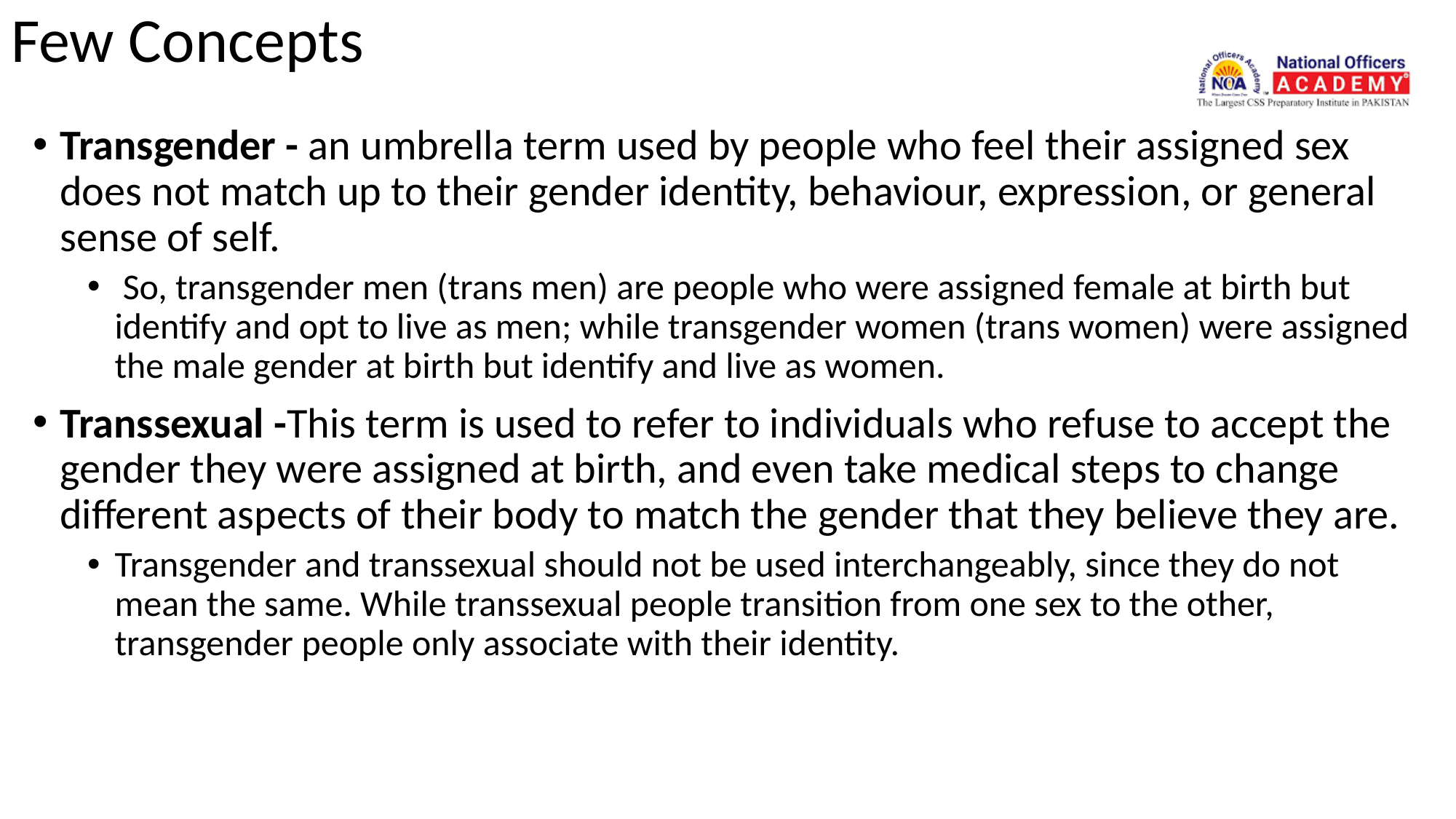

# Few Concepts
Transgender - an umbrella term used by people who feel their assigned sex does not match up to their gender identity, behaviour, expression, or general sense of self.
 So, transgender men (trans men) are people who were assigned female at birth but identify and opt to live as men; while transgender women (trans women) were assigned the male gender at birth but identify and live as women.
Transsexual -This term is used to refer to individuals who refuse to accept the gender they were assigned at birth, and even take medical steps to change different aspects of their body to match the gender that they believe they are.
Transgender and transsexual should not be used interchangeably, since they do not mean the same. While transsexual people transition from one sex to the other, transgender people only associate with their identity.